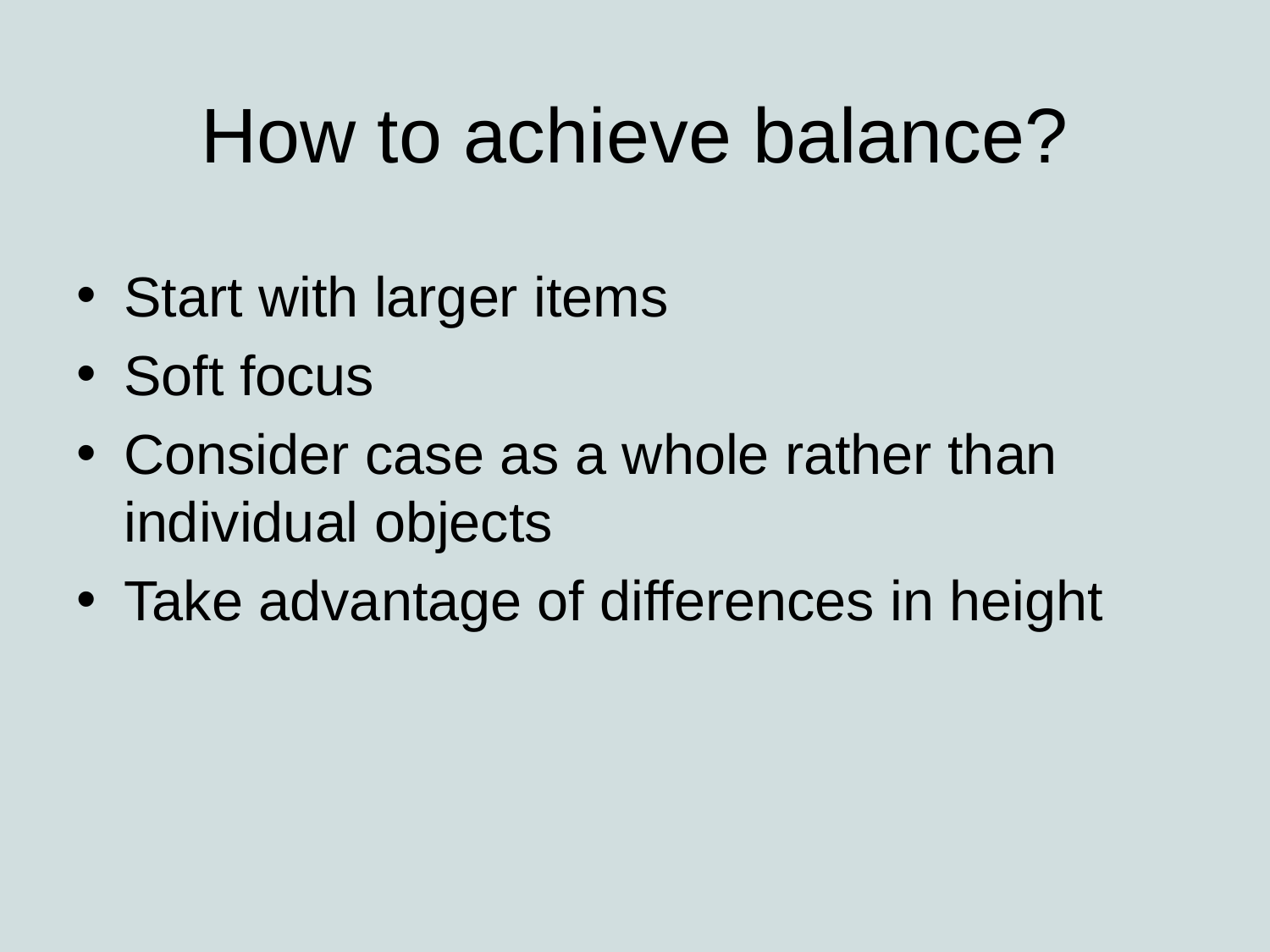

# How to achieve balance?
Start with larger items
Soft focus
Consider case as a whole rather than individual objects
Take advantage of differences in height